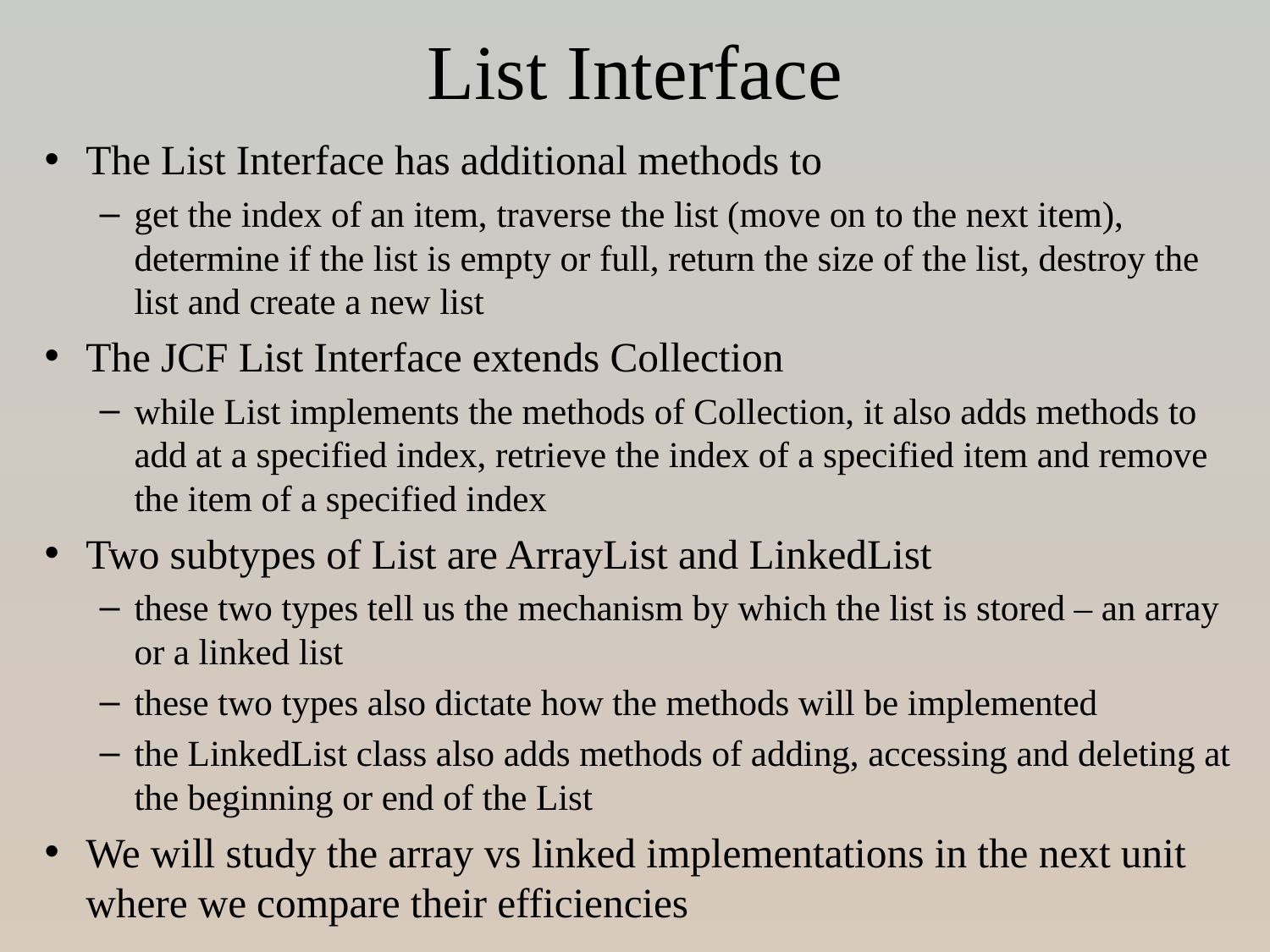

# List Interface
The List Interface has additional methods to
get the index of an item, traverse the list (move on to the next item), determine if the list is empty or full, return the size of the list, destroy the list and create a new list
The JCF List Interface extends Collection
while List implements the methods of Collection, it also adds methods to add at a specified index, retrieve the index of a specified item and remove the item of a specified index
Two subtypes of List are ArrayList and LinkedList
these two types tell us the mechanism by which the list is stored – an array or a linked list
these two types also dictate how the methods will be implemented
the LinkedList class also adds methods of adding, accessing and deleting at the beginning or end of the List
We will study the array vs linked implementations in the next unit where we compare their efficiencies